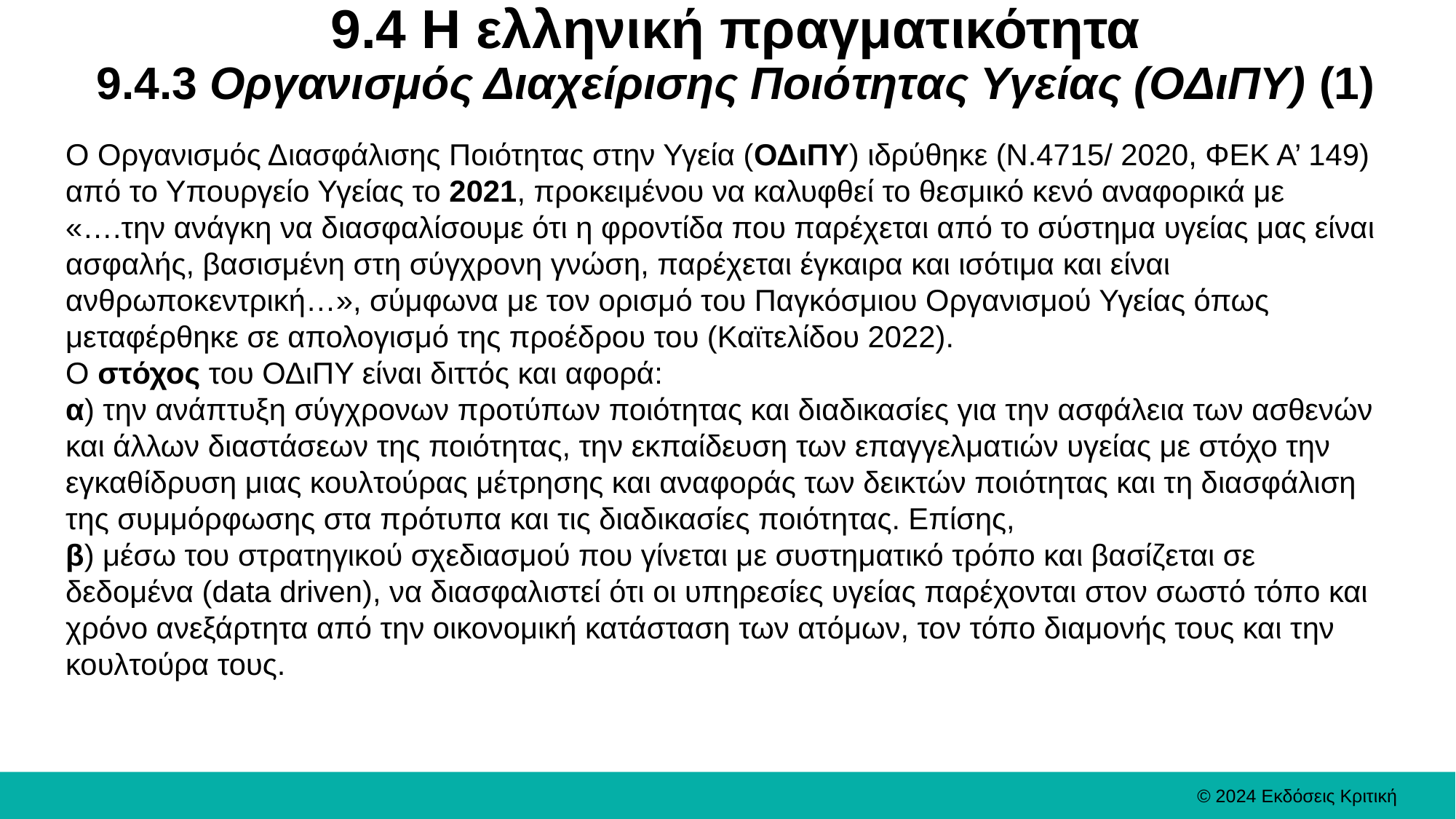

# 9.4 Η ελληνική πραγματικότητα 9.4.3 Οργανισμός Διαχείρισης Ποιότητας Υγείας (ΟΔιΠΥ) (1)
O Οργανισμός Διασφάλισης Ποιότητας στην Υγεία (ΟΔιΠΥ) ιδρύθηκε (Ν.4715/ 2020, ΦΕΚ Α’ 149) από το Υπουργείο Υγείας το 2021, προκειμένου να καλυφθεί το θεσμικό κενό αναφορικά με «….την ανάγκη να διασφαλίσουμε ότι η φροντίδα που παρέχεται από το σύστημα υγείας μας είναι ασφαλής, βασισμένη στη σύγχρονη γνώση, παρέχεται έγκαιρα και ισότιμα και είναι ανθρωποκεντρική…», σύμφωνα με τον ορισμό του Παγκόσμιου Οργανισμού Υγείας όπως μεταφέρθηκε σε απολογισμό της προέδρου του (Καϊτελίδου 2022).
Ο στόχος του ΟΔιΠΥ είναι διττός και αφορά:
α) την ανάπτυξη σύγχρονων προτύπων ποιότητας και διαδικασίες για την ασφάλεια των ασθενών και άλλων διαστάσεων της ποιότητας, την εκπαίδευση των επαγγελματιών υγείας με στόχο την εγκαθίδρυση μιας κουλτούρας μέτρησης και αναφοράς των δεικτών ποιότητας και τη διασφάλιση της συμμόρφωσης στα πρότυπα και τις διαδικασίες ποιότητας. Επίσης,
β) μέσω του στρατηγικού σχεδιασμού που γίνεται με συστηματικό τρόπο και βασίζεται σε δεδομένα (data driven), να διασφαλιστεί ότι οι υπηρεσίες υγείας παρέχονται στον σωστό τόπο και χρόνο ανεξάρτητα από την οικονομική κατάσταση των ατόμων, τον τόπο διαμονής τους και την κουλτούρα τους.

© 2024 Εκδόσεις Κριτική